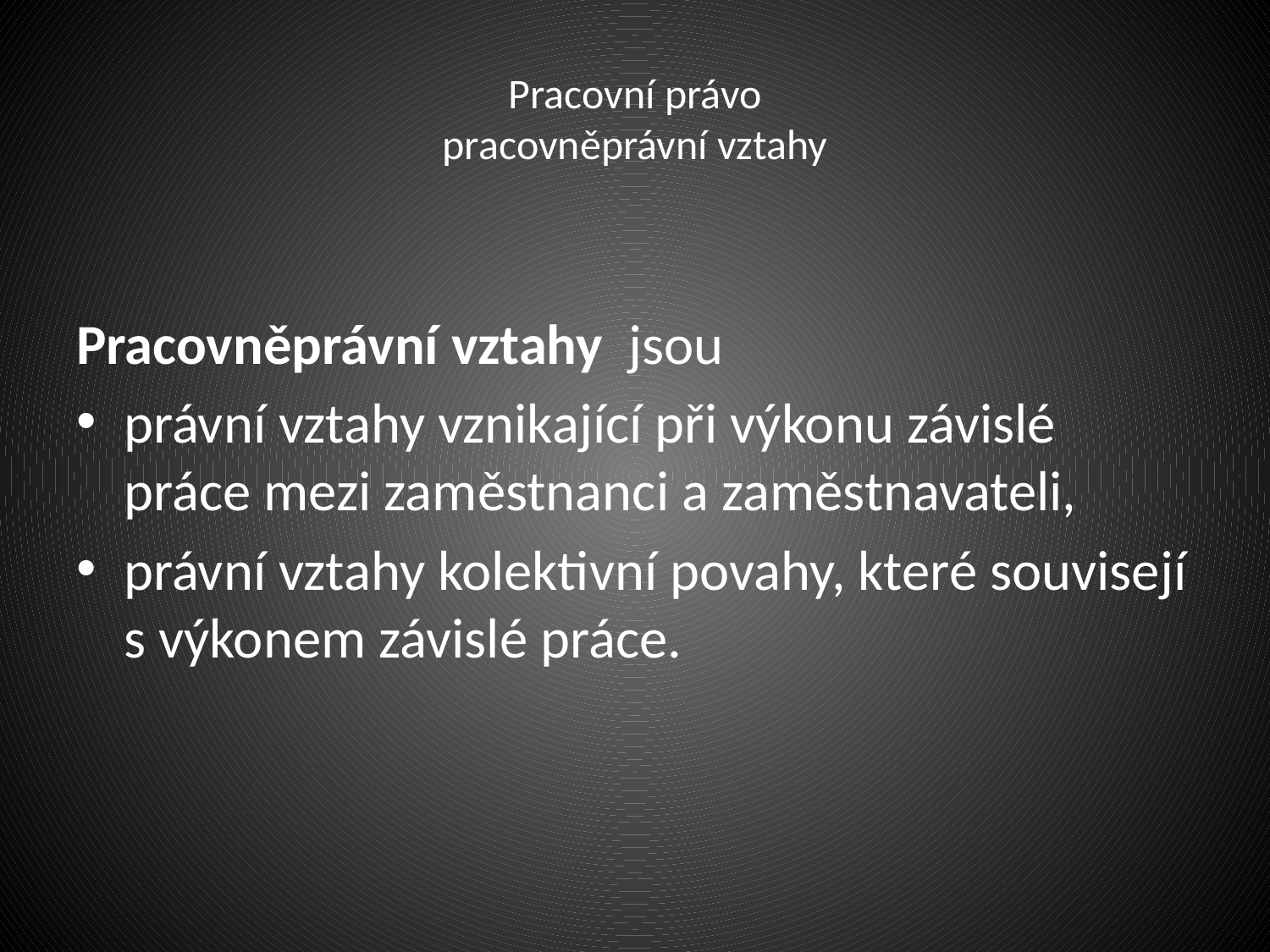

# Pracovní právo pracovněprávní vztahy

Pracovněprávní vztahy  jsou
právní vztahy vznikající při výkonu závislé práce mezi zaměstnanci a zaměstnavateli,
právní vztahy kolektivní povahy, které souvisejí s výkonem závislé práce.